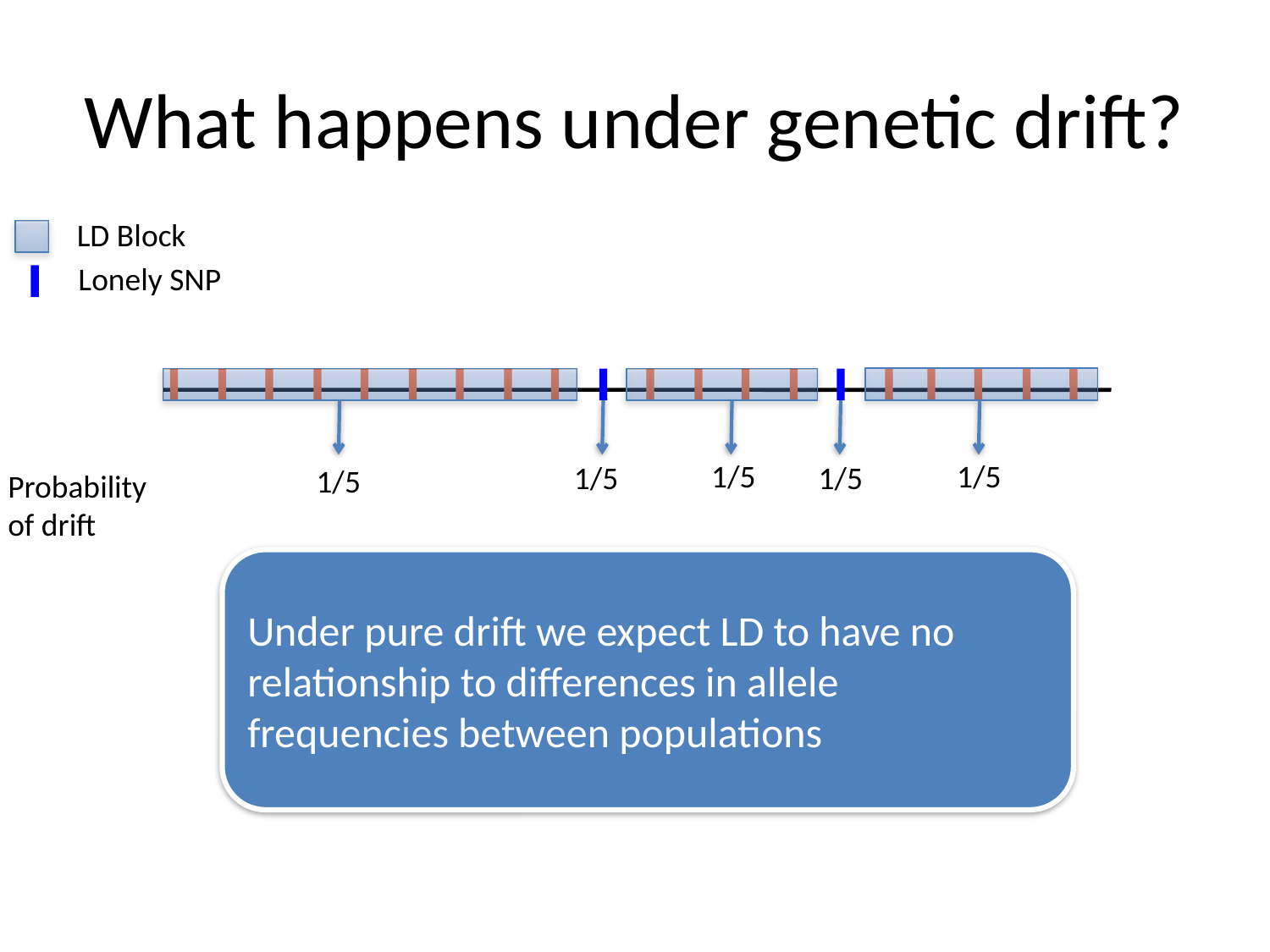

# What happens under genetic drift?
LD Block

Lonely SNP

1/5
1/5
1/5
1/5
1/5
Probability
of drift
Under pure drift we expect LD to have no relationship to differences in allele frequencies between populations